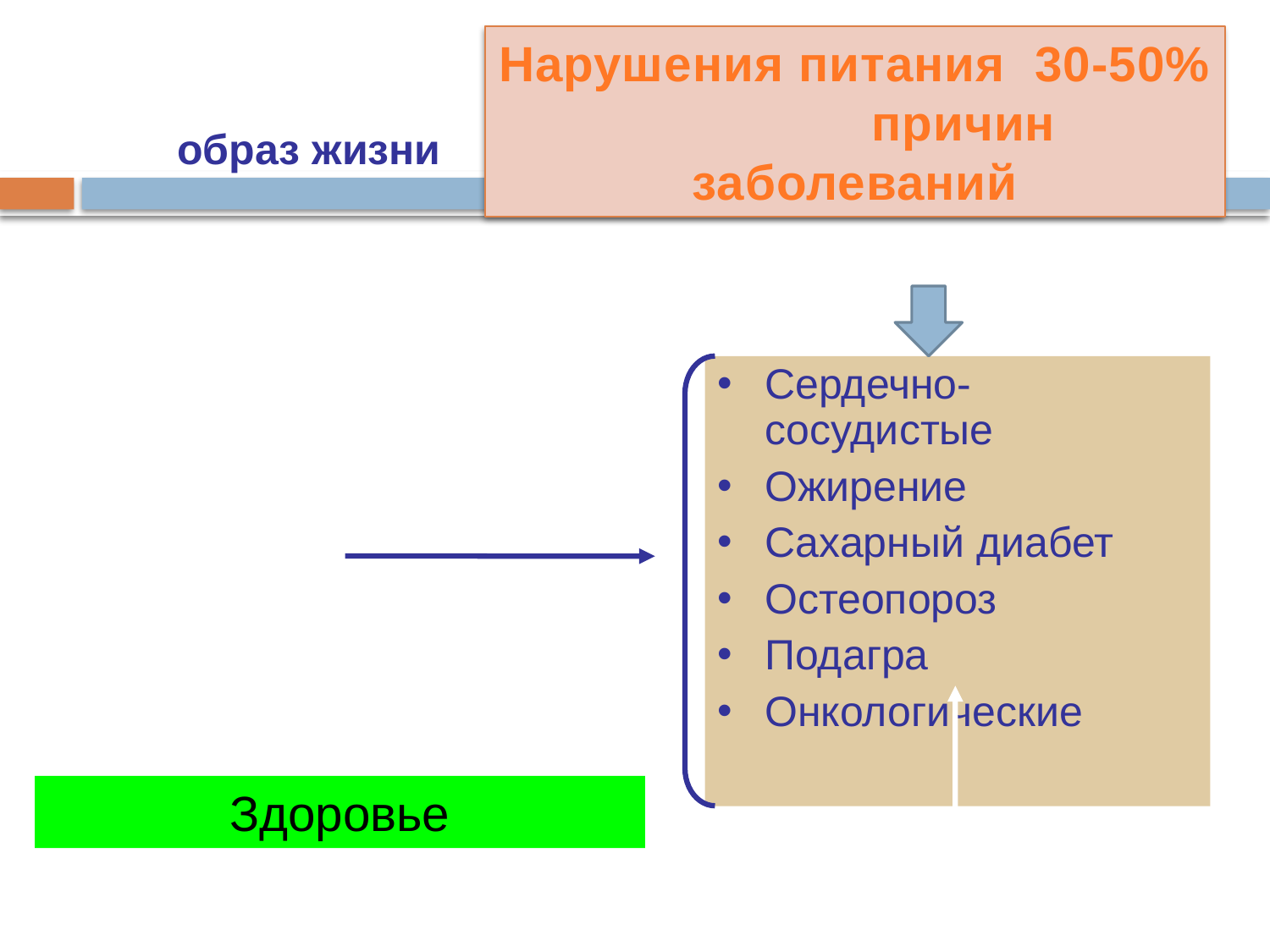

Нарушения питания  30-50%                причин заболеваний
образ жизни

Сердечно-сосудистые
Ожирение
Сахарный диабет
Остеопороз
Подагра
Онкологические

Здоровье